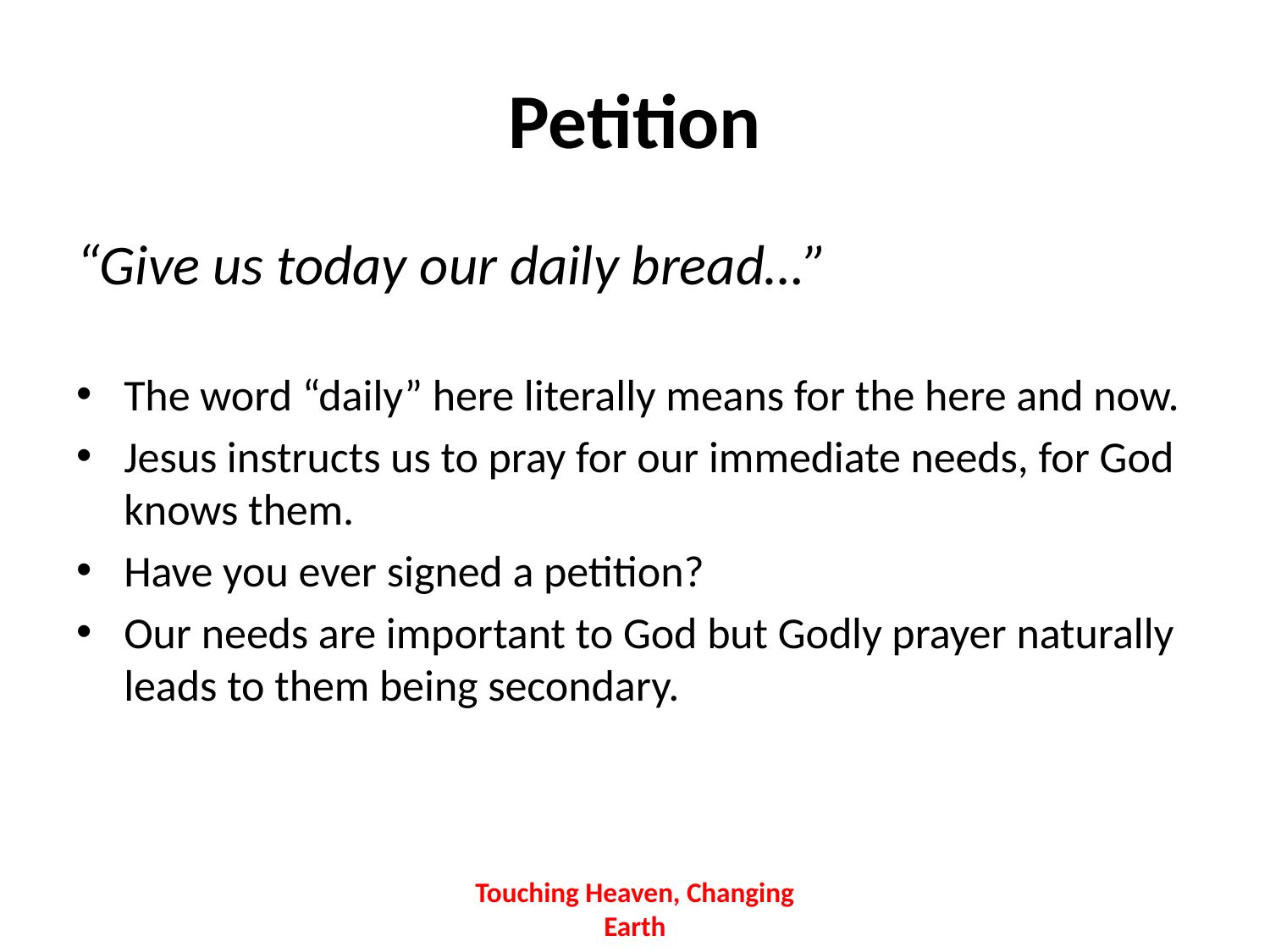

# Petition
“Give us today our daily bread…”

The word “daily” here literally means for the here and now.
Jesus instructs us to pray for our immediate needs, for God knows them.
Have you ever signed a petition?
Our needs are important to God but Godly prayer naturally leads to them being secondary.
Touching Heaven, Changing Earth